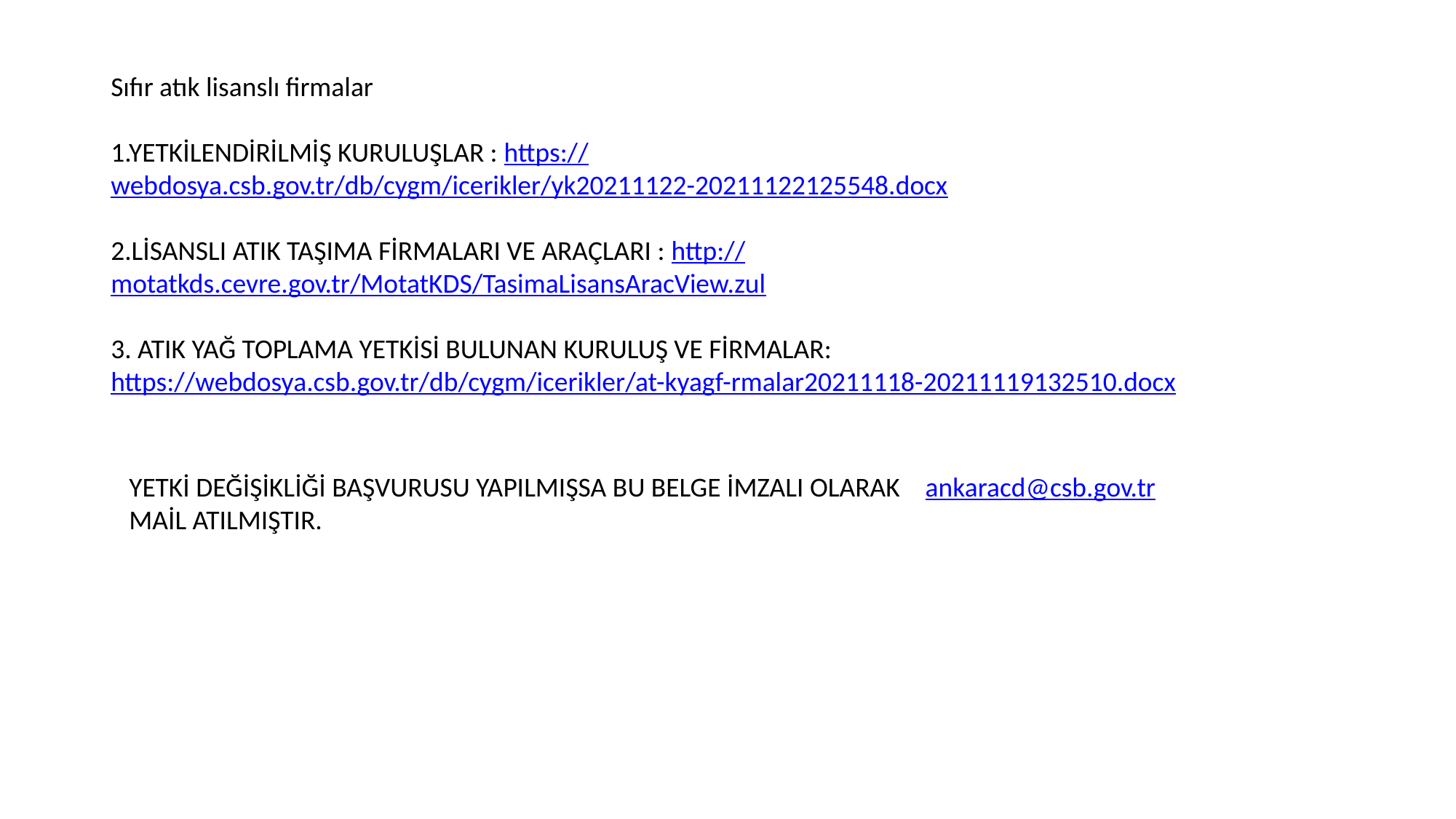

Sıfır atık lisanslı firmalar

1.YETKİLENDİRİLMİŞ KURULUŞLAR : https://webdosya.csb.gov.tr/db/cygm/icerikler/yk20211122-20211122125548.docx

2.LİSANSLI ATIK TAŞIMA FİRMALARI VE ARAÇLARI : http://motatkds.cevre.gov.tr/MotatKDS/TasimaLisansAracView.zul

3. ATIK YAĞ TOPLAMA YETKİSİ BULUNAN KURULUŞ VE FİRMALAR:
https://webdosya.csb.gov.tr/db/cygm/icerikler/at-kyagf-rmalar20211118-20211119132510.docx
YETKİ DEĞİŞİKLİĞİ BAŞVURUSU YAPILMIŞSA BU BELGE İMZALI OLARAK    ankaracd@csb.gov.tr MAİL ATILMIŞTIR.